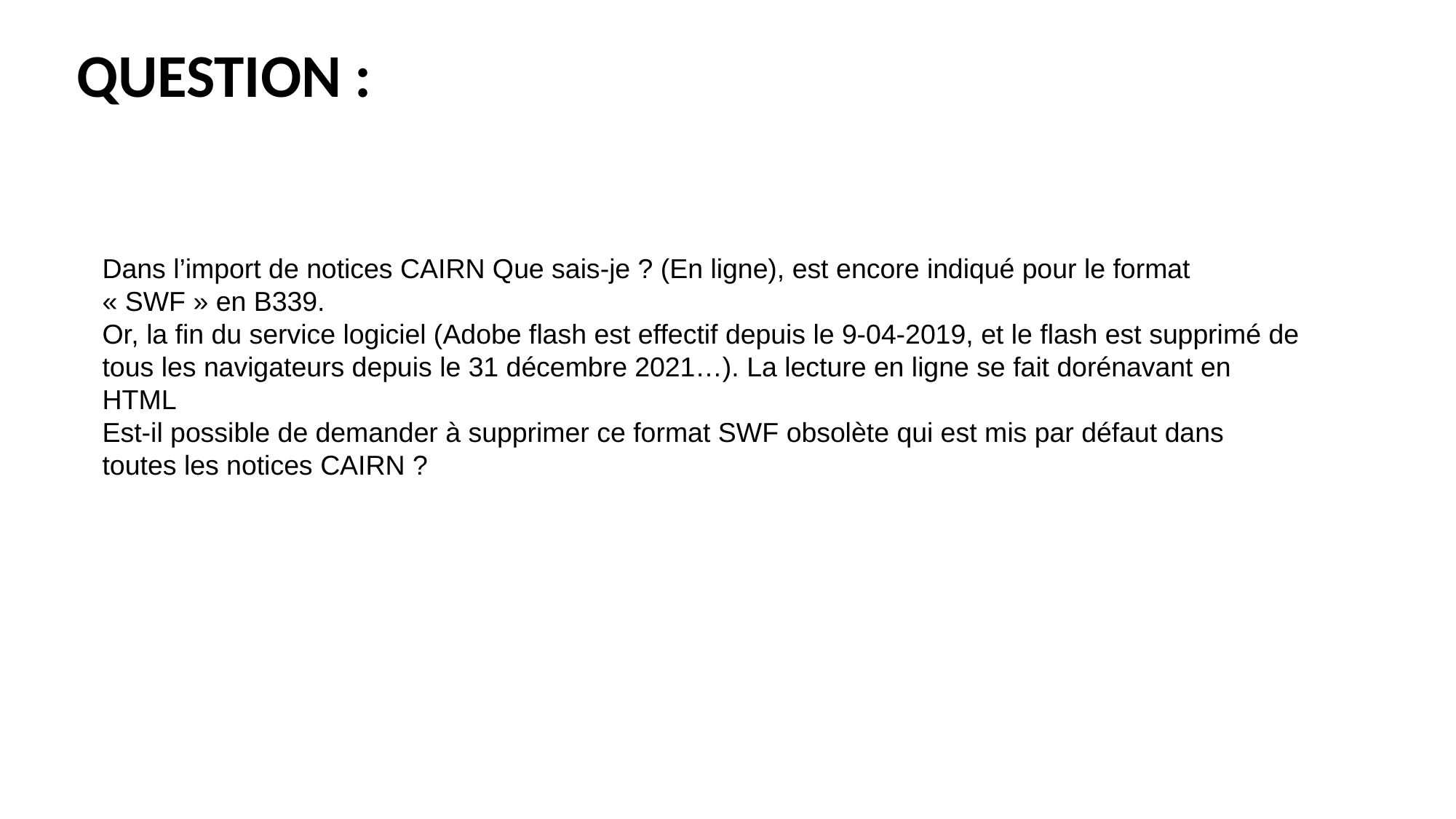

# Question :
Dans l’import de notices CAIRN Que sais-je ? (En ligne), est encore indiqué pour le format « SWF » en B339.
Or, la fin du service logiciel (Adobe flash est effectif depuis le 9-04-2019, et le flash est supprimé de tous les navigateurs depuis le 31 décembre 2021…). La lecture en ligne se fait dorénavant en HTML
Est-il possible de demander à supprimer ce format SWF obsolète qui est mis par défaut dans toutes les notices CAIRN ?